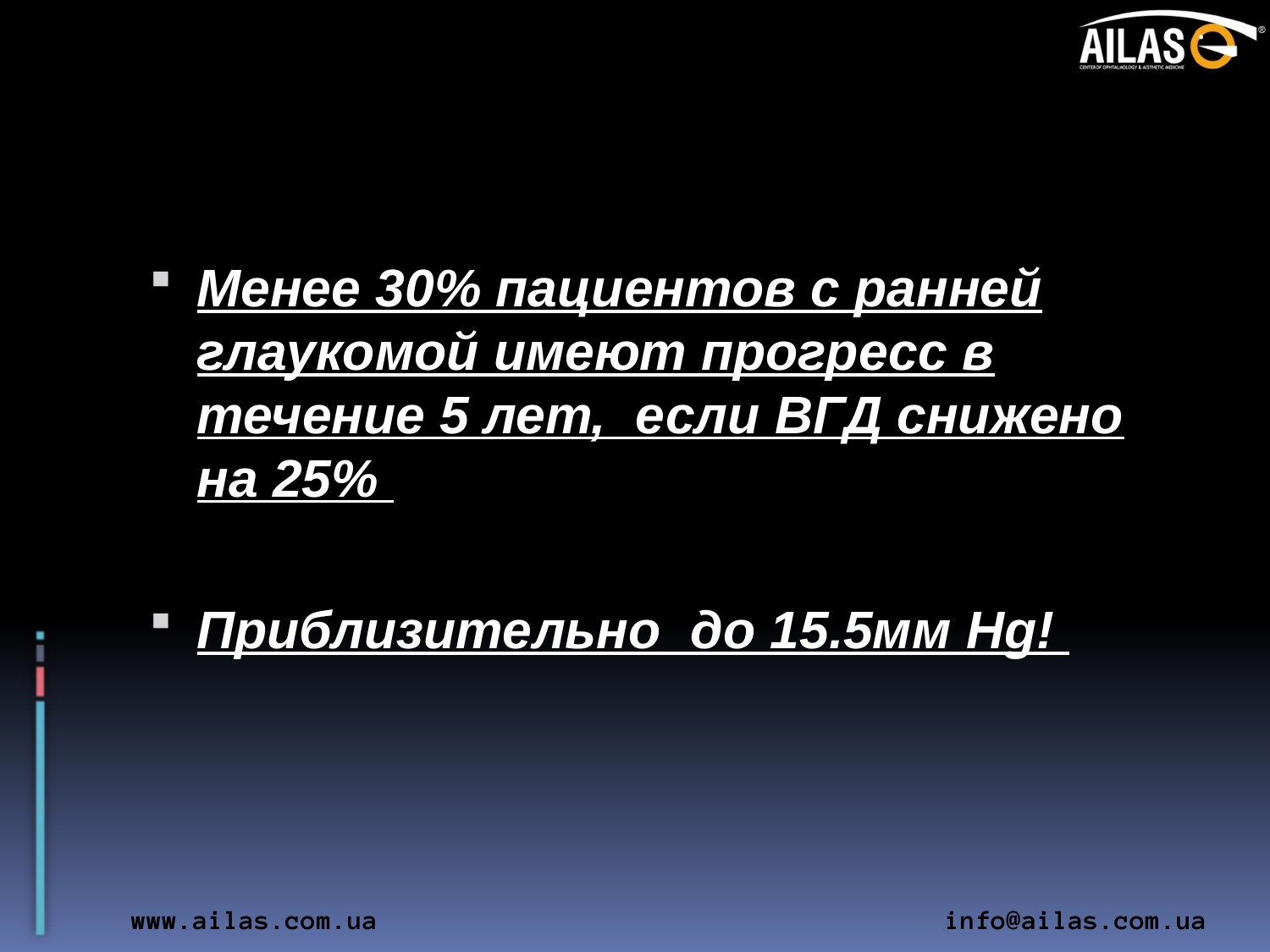

#
Менее 30% пациентов с ранней глаукомой имеют прогресс в течение 5 лет,  если ВГД снижено на 25%

Приблизительно  до 15.5мм Hg!